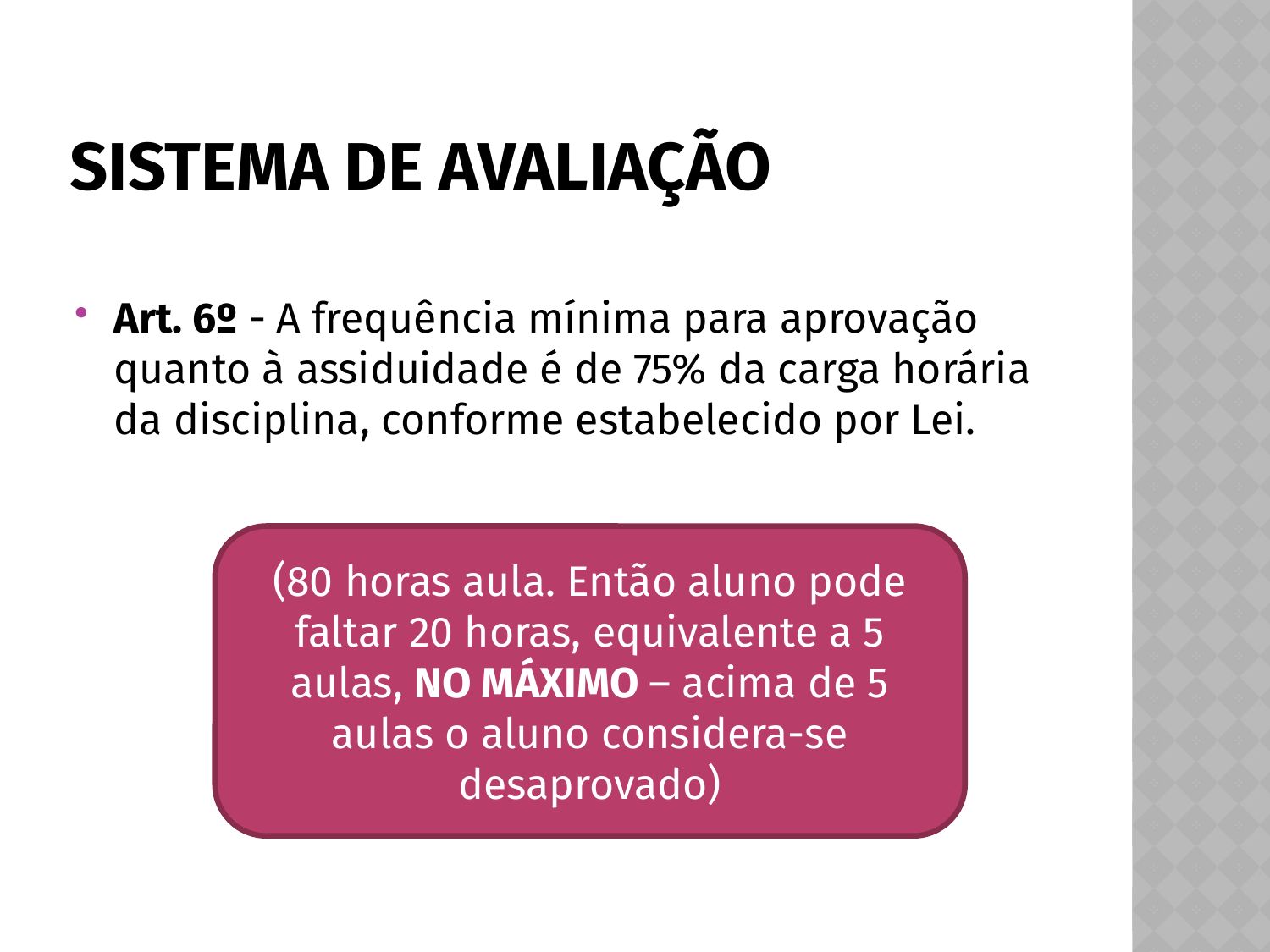

# SISTEMA DE AVALIAÇÃO

Art. 6º - A frequência mínima para aprovação quanto à assiduidade é de 75% da carga horária da disciplina, conforme estabelecido por Lei.

(80 horas aula. Então aluno pode faltar 20 horas, equivalente a 5 aulas, NO MÁXIMO – acima de 5 aulas o aluno considera-se desaprovado)